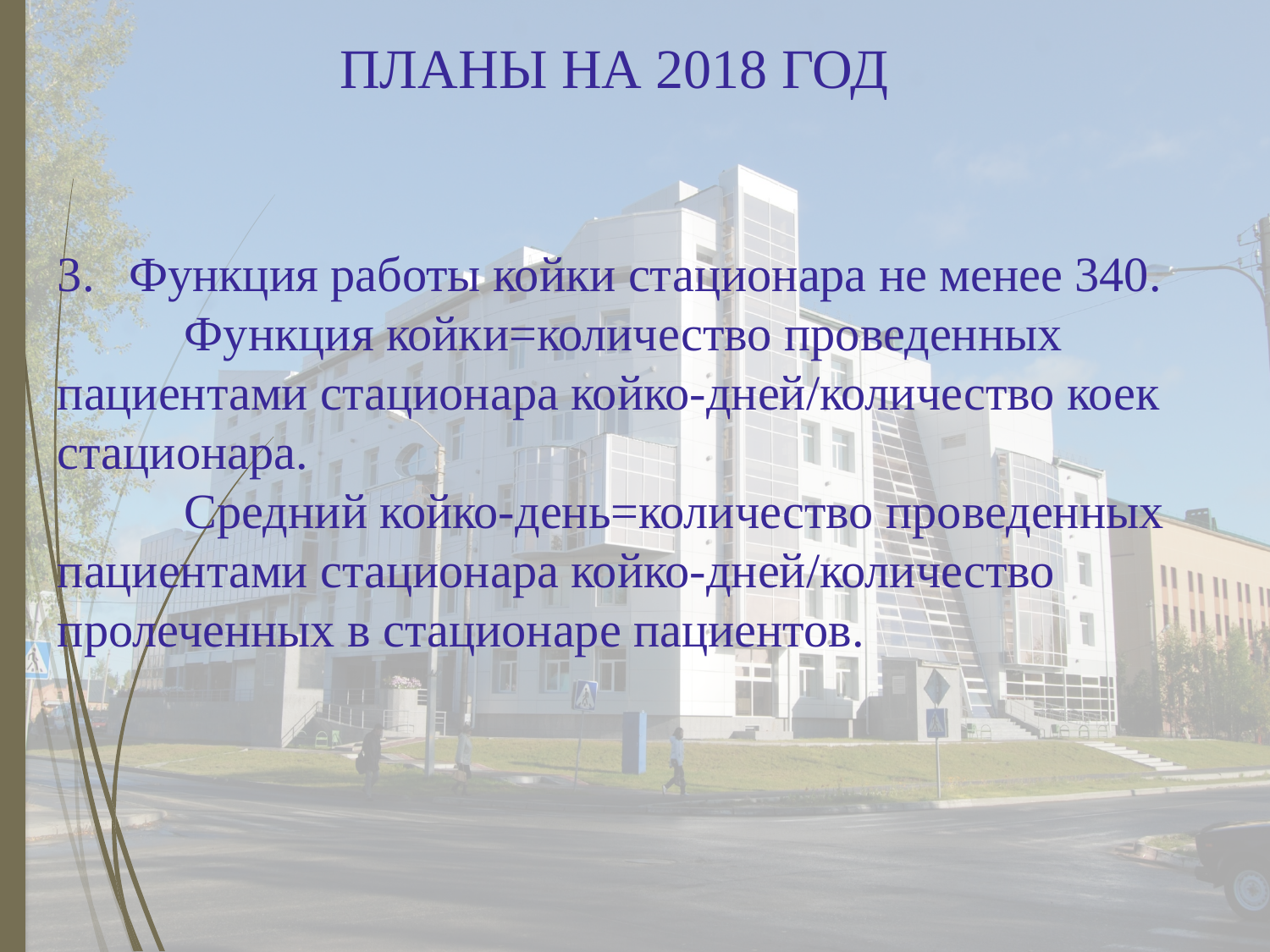

# ПЛАНЫ НА 2018 ГОД

Функция работы койки стационара не менее 340.
	Функция койки=количество проведенных пациентами стационара койко-дней/количество коек стационара.
	Средний койко-день=количество проведенных пациентами стационара койко-дней/количество пролеченных в стационаре пациентов.